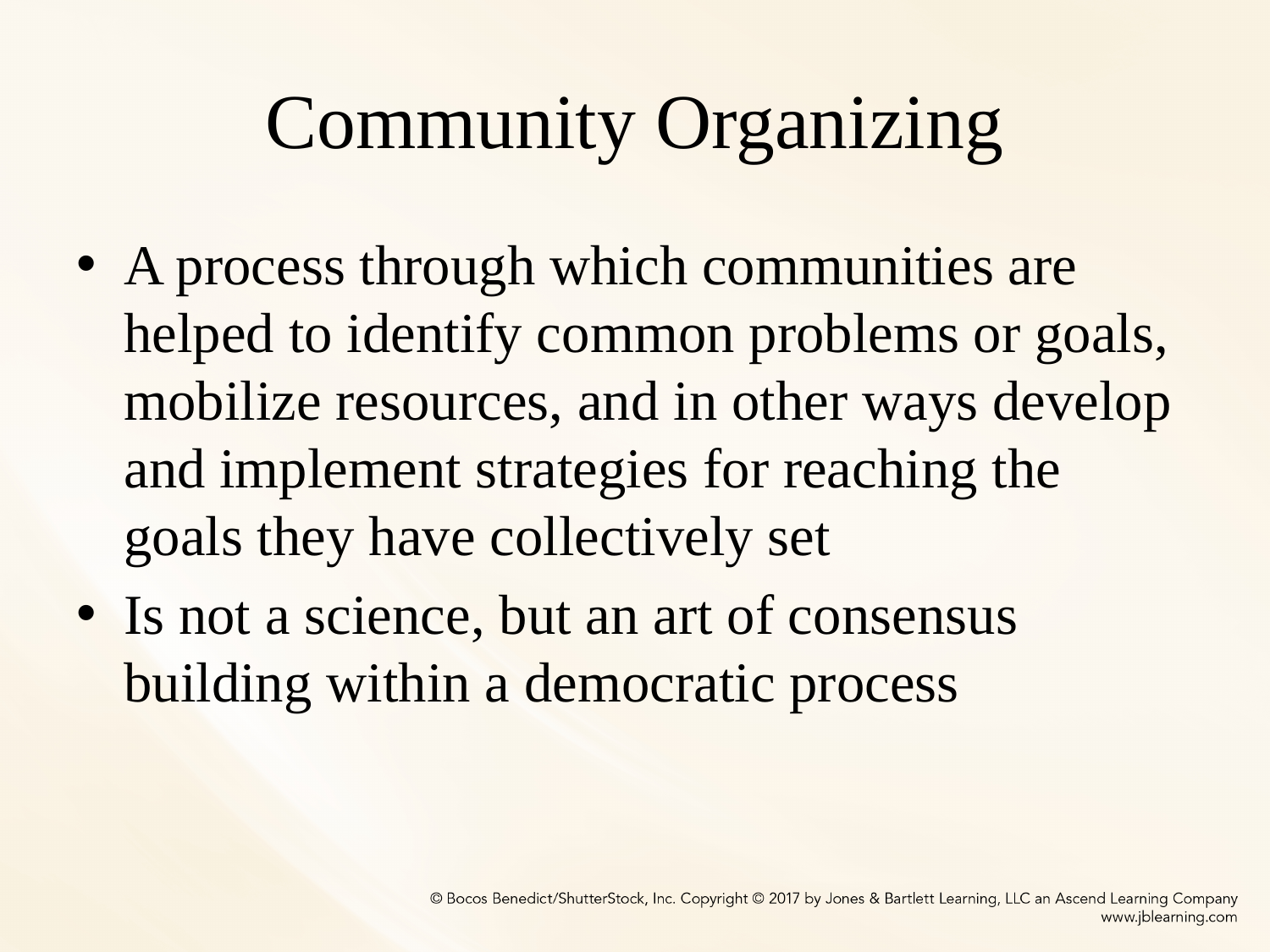

# Community Organizing
A process through which communities are helped to identify common problems or goals, mobilize resources, and in other ways develop and implement strategies for reaching the goals they have collectively set
Is not a science, but an art of consensus building within a democratic process